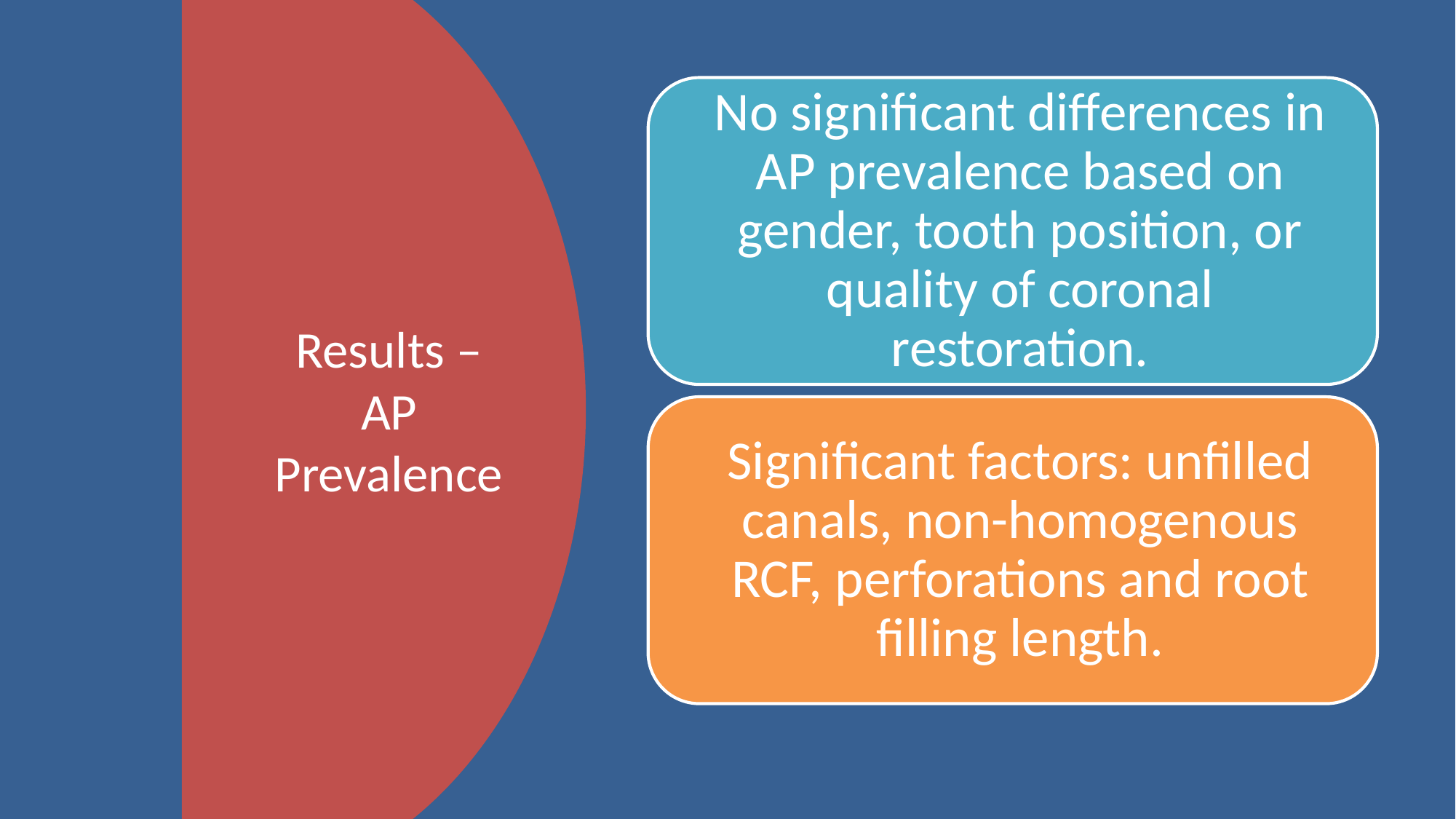

No significant differences in AP prevalence based on gender, tooth position, or quality of coronal restoration.
Significant factors: unfilled canals, non-homogenous RCF, perforations and root filling length.
# Results – AP Prevalence